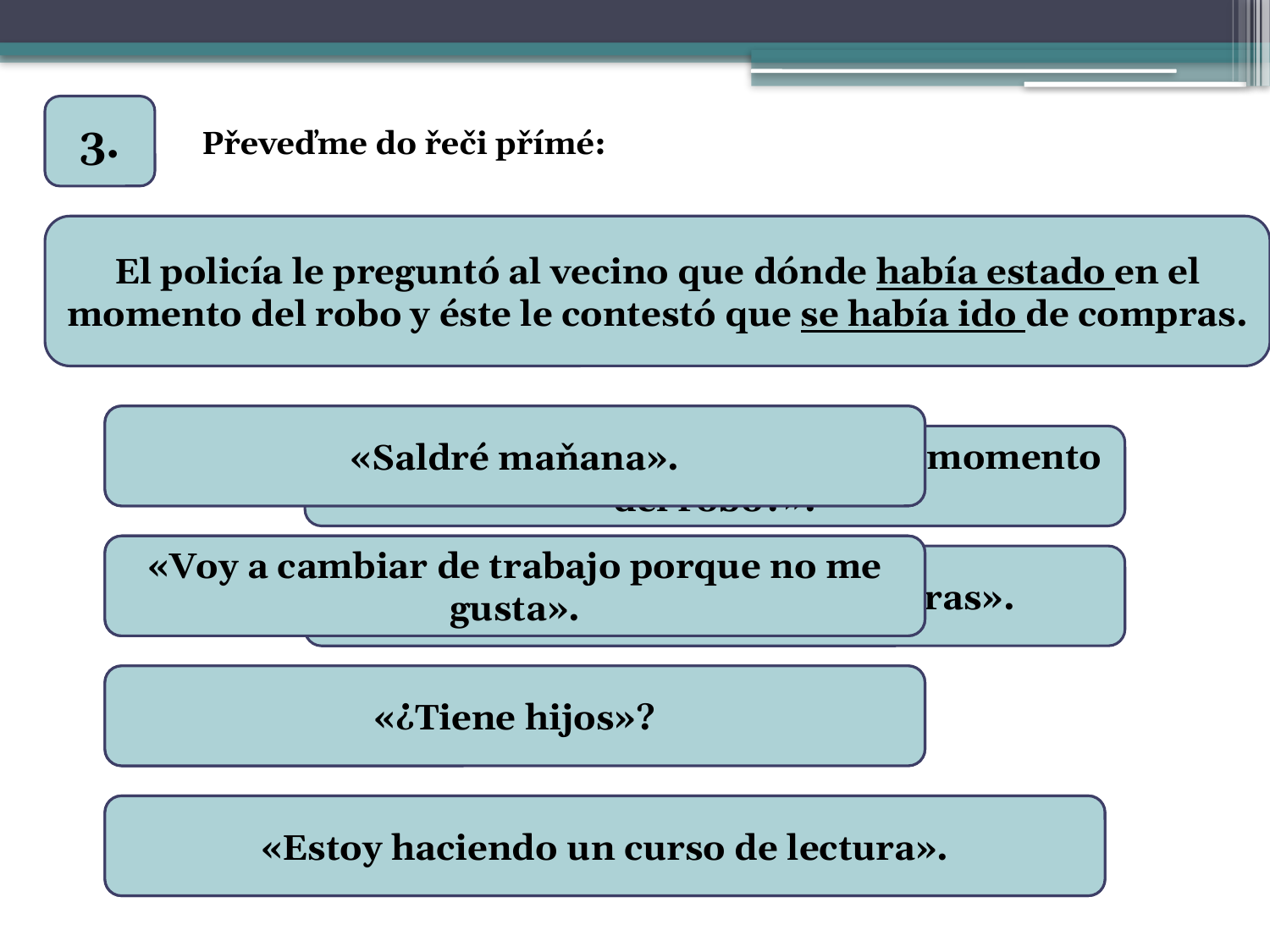

3.
Převeďme do řeči přímé:
El policía le preguntó al vecino que dónde había estado en el momento del robo y éste le contestó que se había ido de compras.
Sandra dijo que saldría el día siguiente.
«Saldré maňana».
«¿Dónde ha estado / estuvo en el momento del robo?».
El policía:
Me dijiste que ibas a cambiar de trabajo porque no te gustaba.
«Voy a cambiar de trabajo porque no me gusta».
«Me he ido / me fui de compras».
El vecino:
Me preguntaron si tenía hijos.
«¿Tiene hijos»?
Me contó que estaba haciendo un curso de lectura.
«Estoy haciendo un curso de lectura».